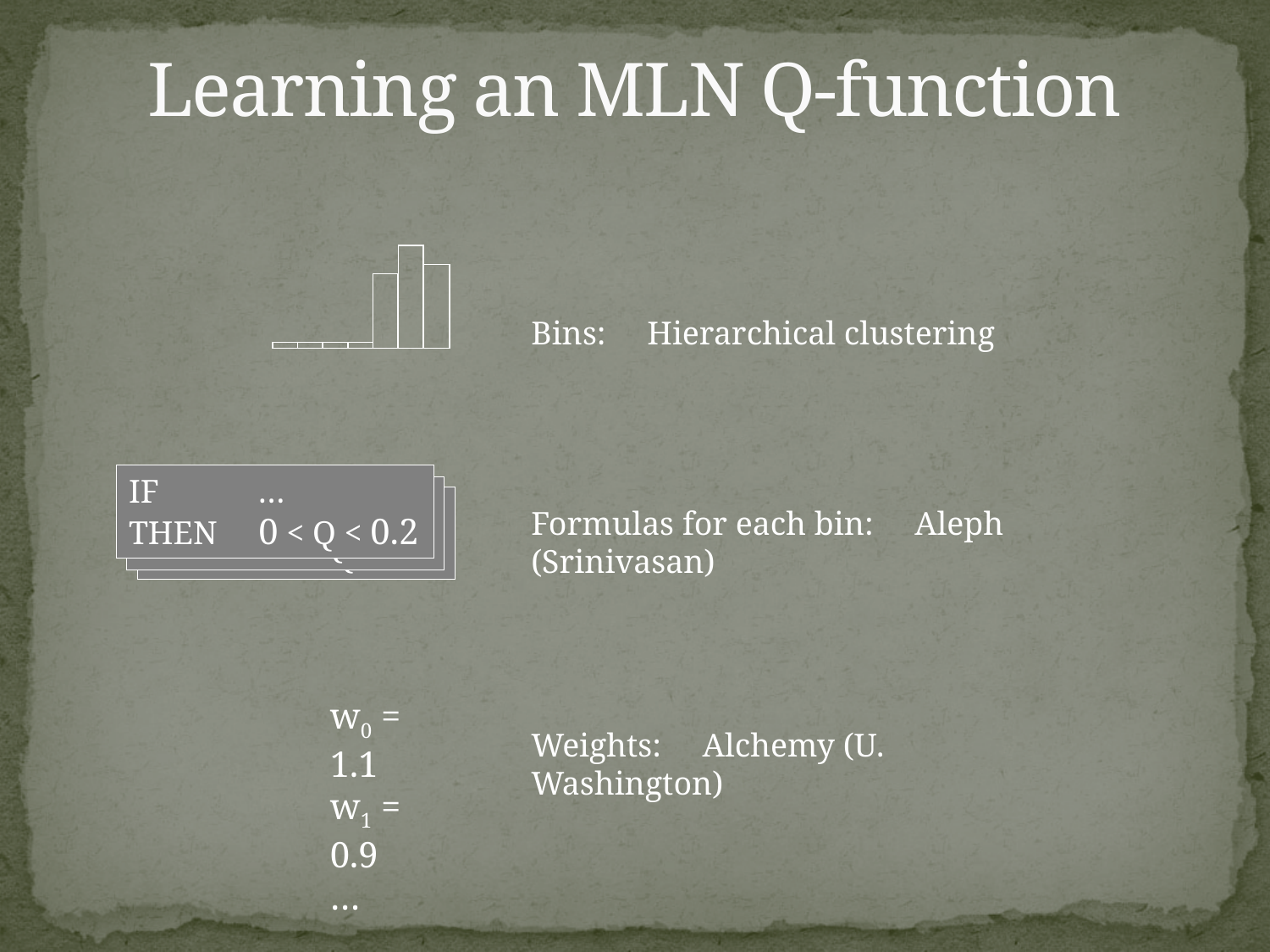

# Learning an MLN Q-function

Bins:     Hierarchical clustering

IF            …
THEN     0 < Q < 0.2
IF            …
THEN     0 < Q < 0.2
IF            …
THEN     0 < Q < 0.2
Formulas for each bin:     Aleph (Srinivasan)
w0 = 1.1
w1 = 0.9
…
Weights:     Alchemy (U. Washington)